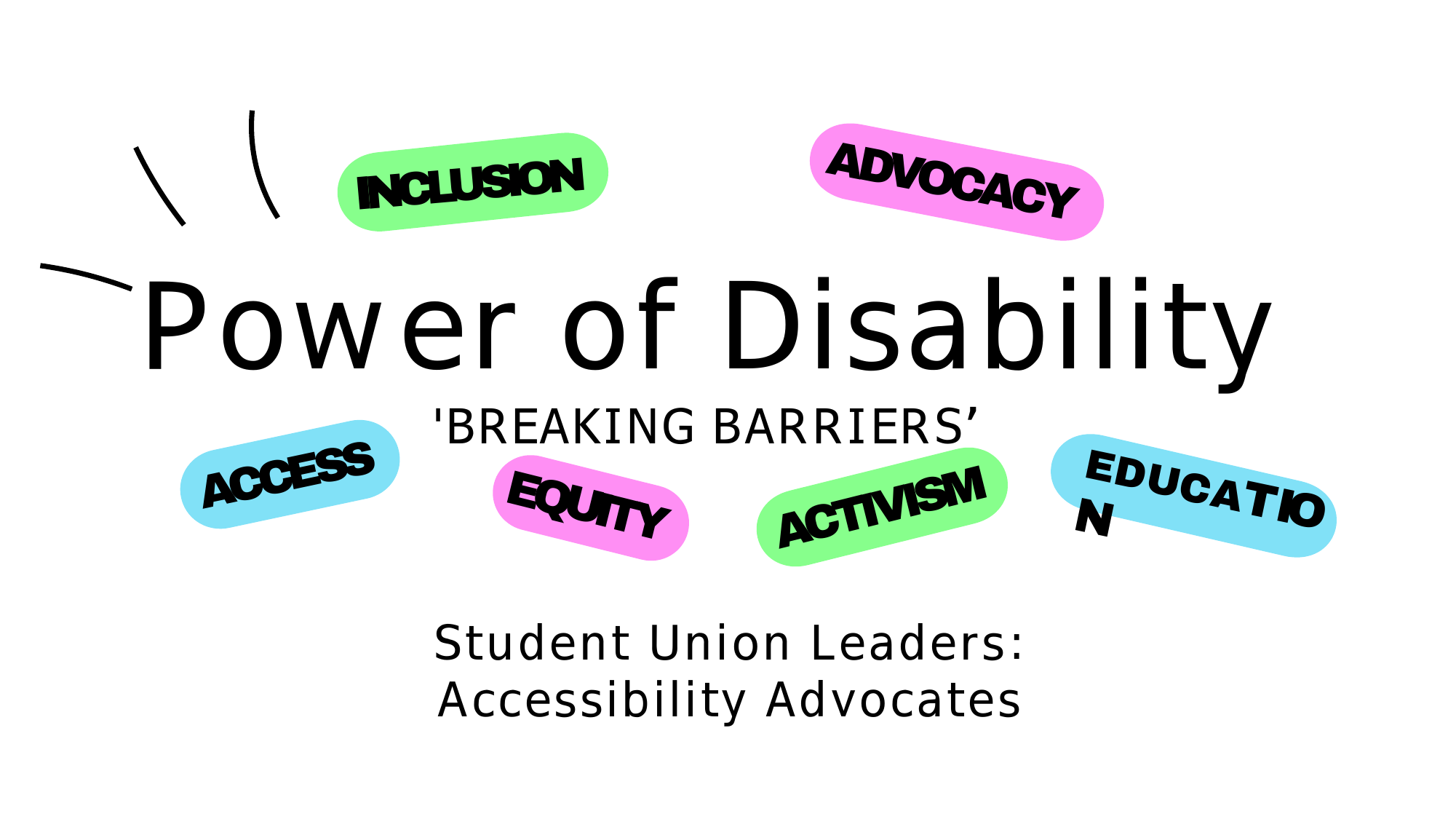

ADVOCACY
INCLUSION
Power of Disability
'BREAKING BARRIERS’.

ACCESS

EDUCATION
EQUITY
ACTIVISM
Student Union Leaders: Accessibility Advocates